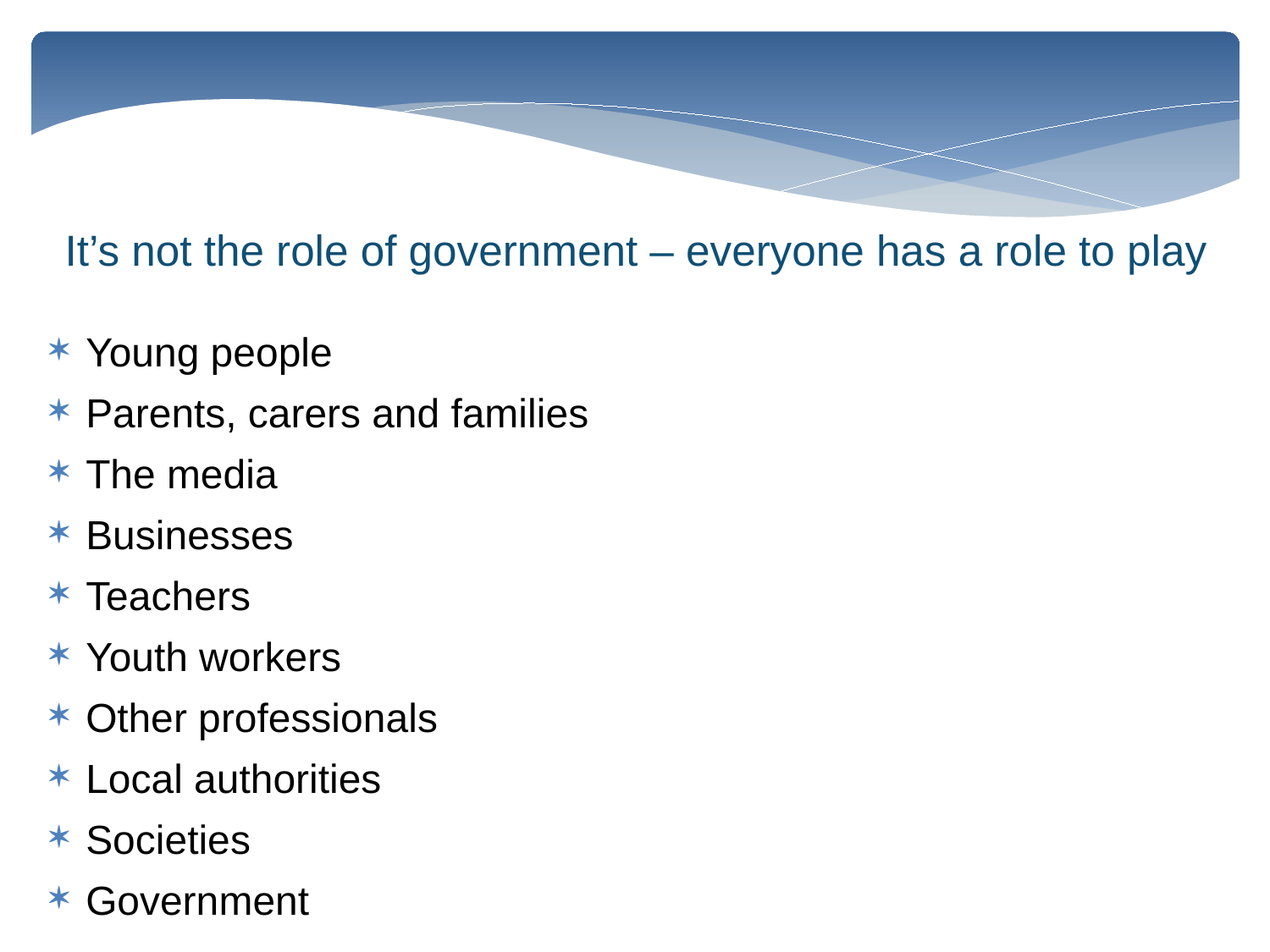

It’s not the role of government – everyone has a role to play
Young people
Parents, carers and families
The media
Businesses
Teachers
Youth workers
Other professionals
Local authorities
Societies
Government